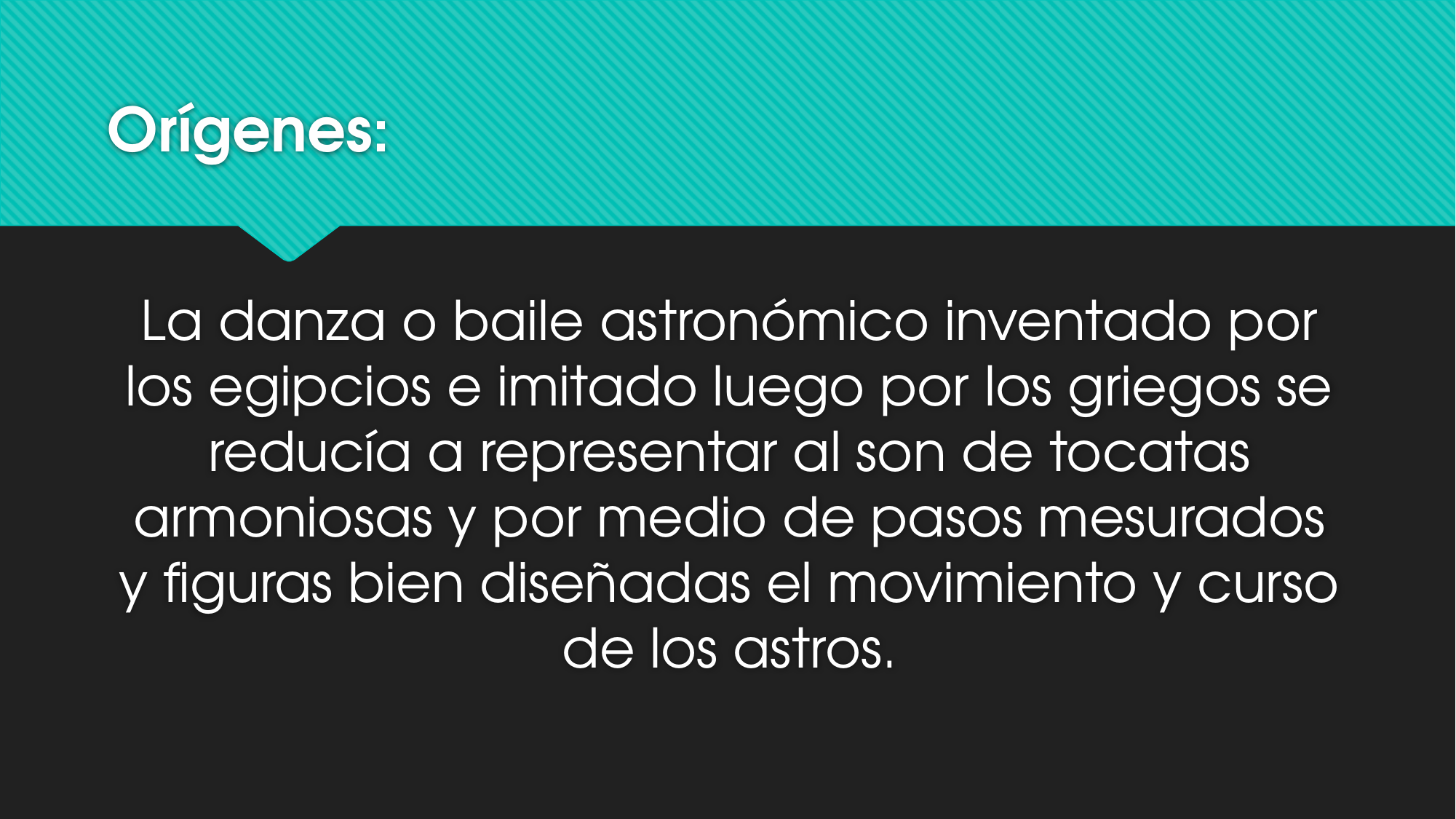

# Orígenes:
La danza o baile astronómico inventado por los egipcios e imitado luego por los griegos se reducía a representar al son de tocatas armoniosas y por medio de pasos mesurados y figuras bien diseñadas el movimiento y curso de los astros.